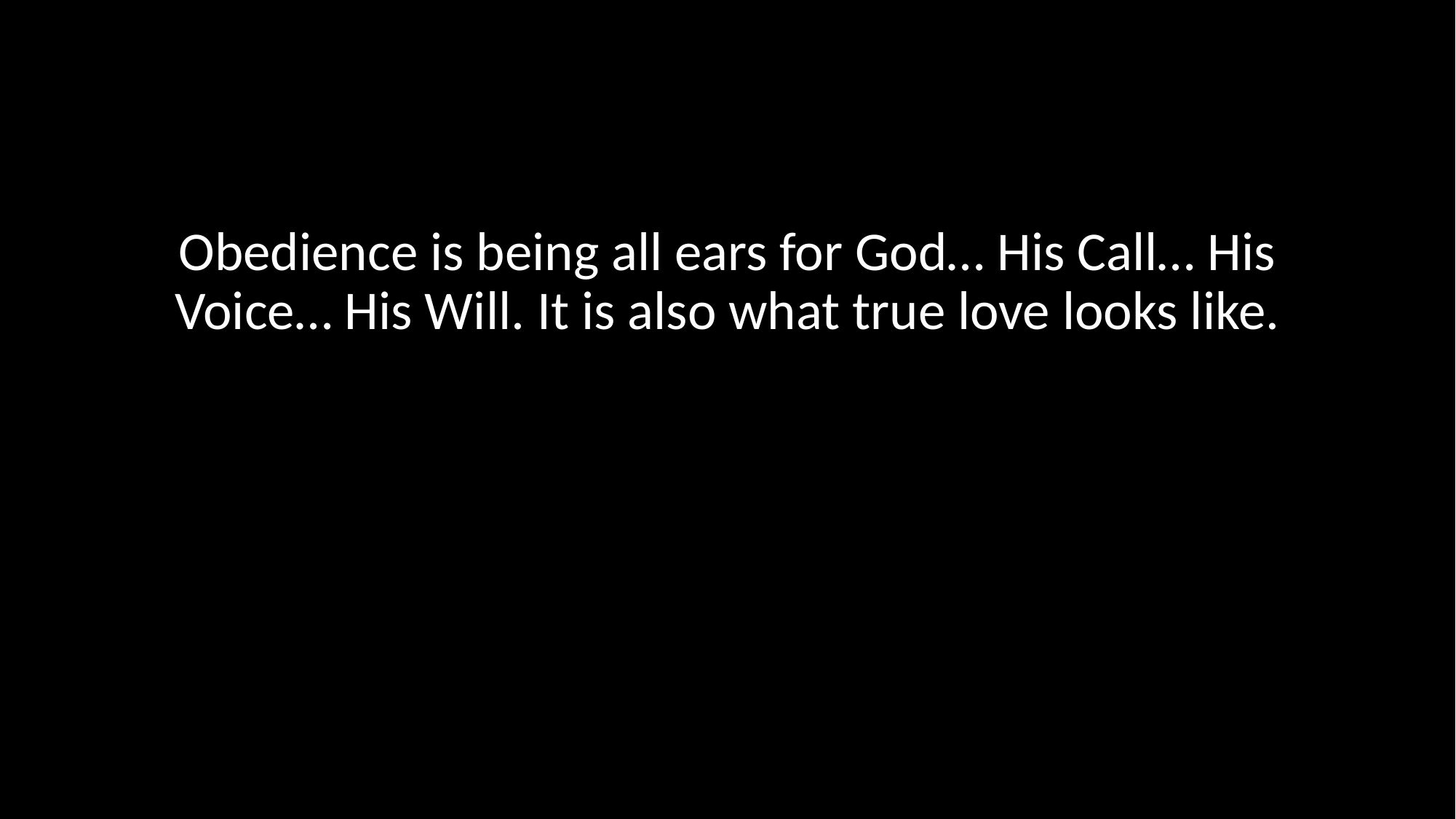

#
Obedience is being all ears for God… His Call… His Voice… His Will. It is also what true love looks like.